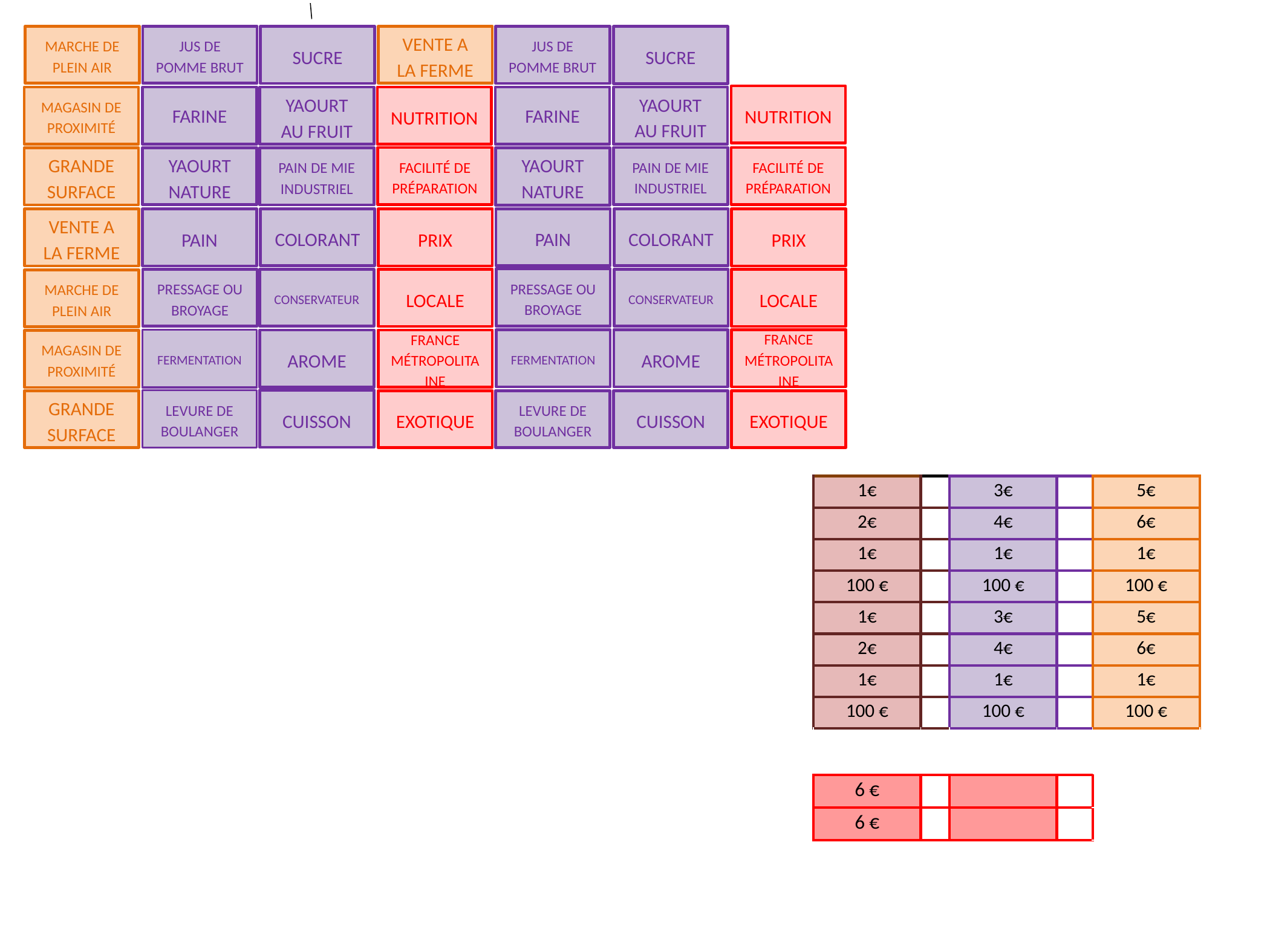

Jus de pomme brut
Vente a la ferme
marche de plein air
sucre
Jus de pomme brut
sucre
nutrition
farine
Yaourt au fruit
nutrition
magasin de proximité
farine
Yaourt au fruit
Facilité de préparation
Pain de mie industriel
Facilité de préparation
Yaourt nature
Pain de mie industriel
grande surface
Yaourt nature
pain
colorant
colorant
Vente a la ferme
pain
prix
prix
Pressage ou
broyage
Pressage ou
broyage
conservateur
conservateur
locale
locale
marche de plein air
fermentation
France métropolitaine
fermentation
arome
arome
France métropolitaine
magasin de proximité
Levure de boulanger
cuisson
grande surface
exotique
Levure de boulanger
cuisson
exotique
| 1€ |  | 3€ |  | 5€ |
| --- | --- | --- | --- | --- |
| 2€ |  | 4€ |  | 6€ |
| 1€ |  | 1€ |  | 1€ |
| 100 € |  | 100 € |  | 100 € |
| 1€ |  | 3€ |  | 5€ |
| 2€ |  | 4€ |  | 6€ |
| 1€ |  | 1€ |  | 1€ |
| 100 € |  | 100 € |  | 100 € |
|  |  |  |  |  |
| 6 € |  |  |  |  |
| 6 € |  |  |  |  |